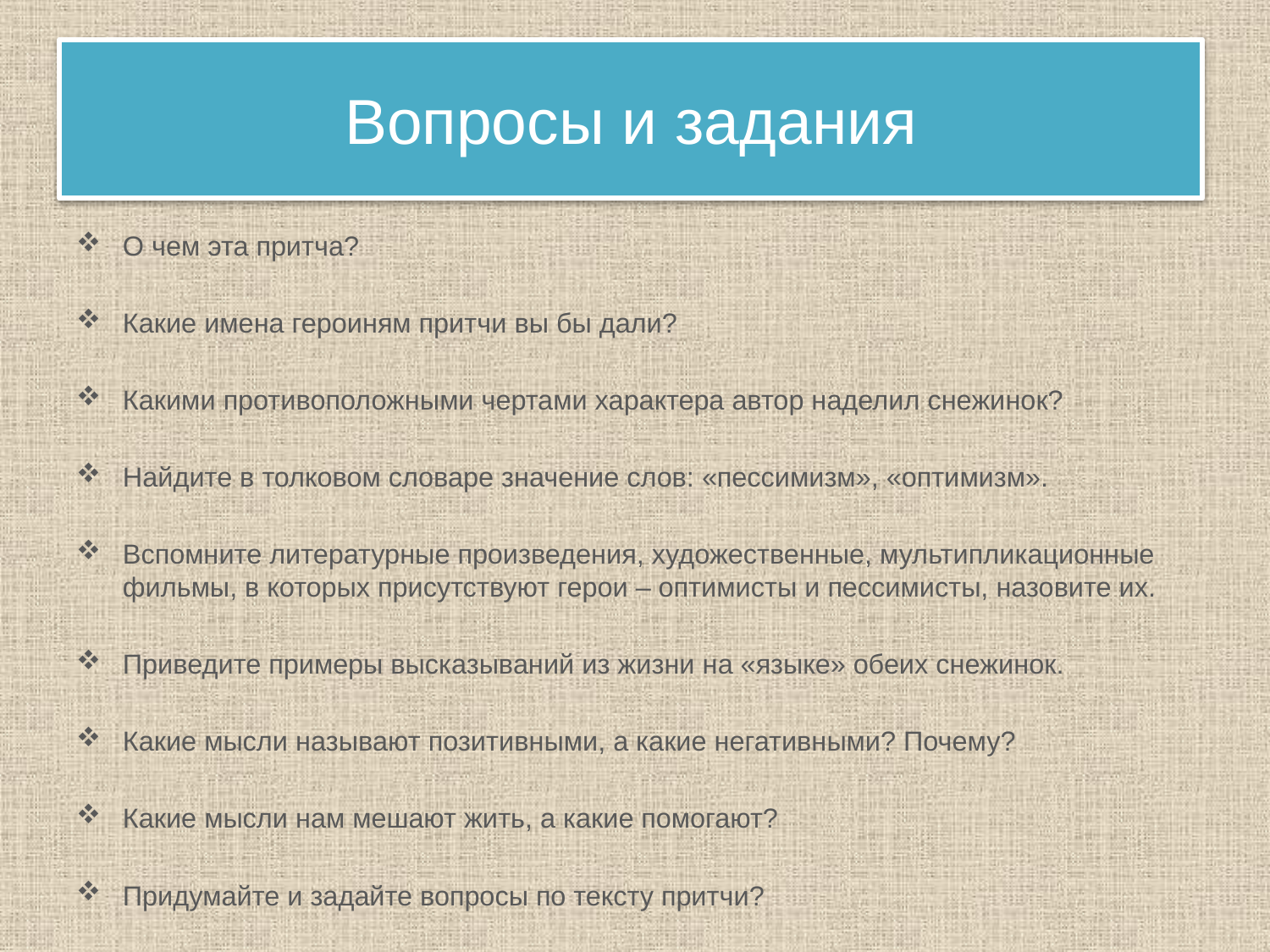

# Вопросы и задания
О чем эта притча?

Какие имена героиням притчи вы бы дали?

Какими противоположными чертами характера автор наделил снежинок?

Найдите в толковом словаре значение слов: «пессимизм», «оптимизм».

Вспомните литературные произведения, художественные, мультипликационные фильмы, в которых присутствуют герои – оптимисты и пессимисты, назовите их.

Приведите примеры высказываний из жизни на «языке» обеих снежинок.

Какие мысли называют позитивными, а какие негативными? Почему?

Какие мысли нам мешают жить, а какие помогают?

Придумайте и задайте вопросы по тексту притчи?